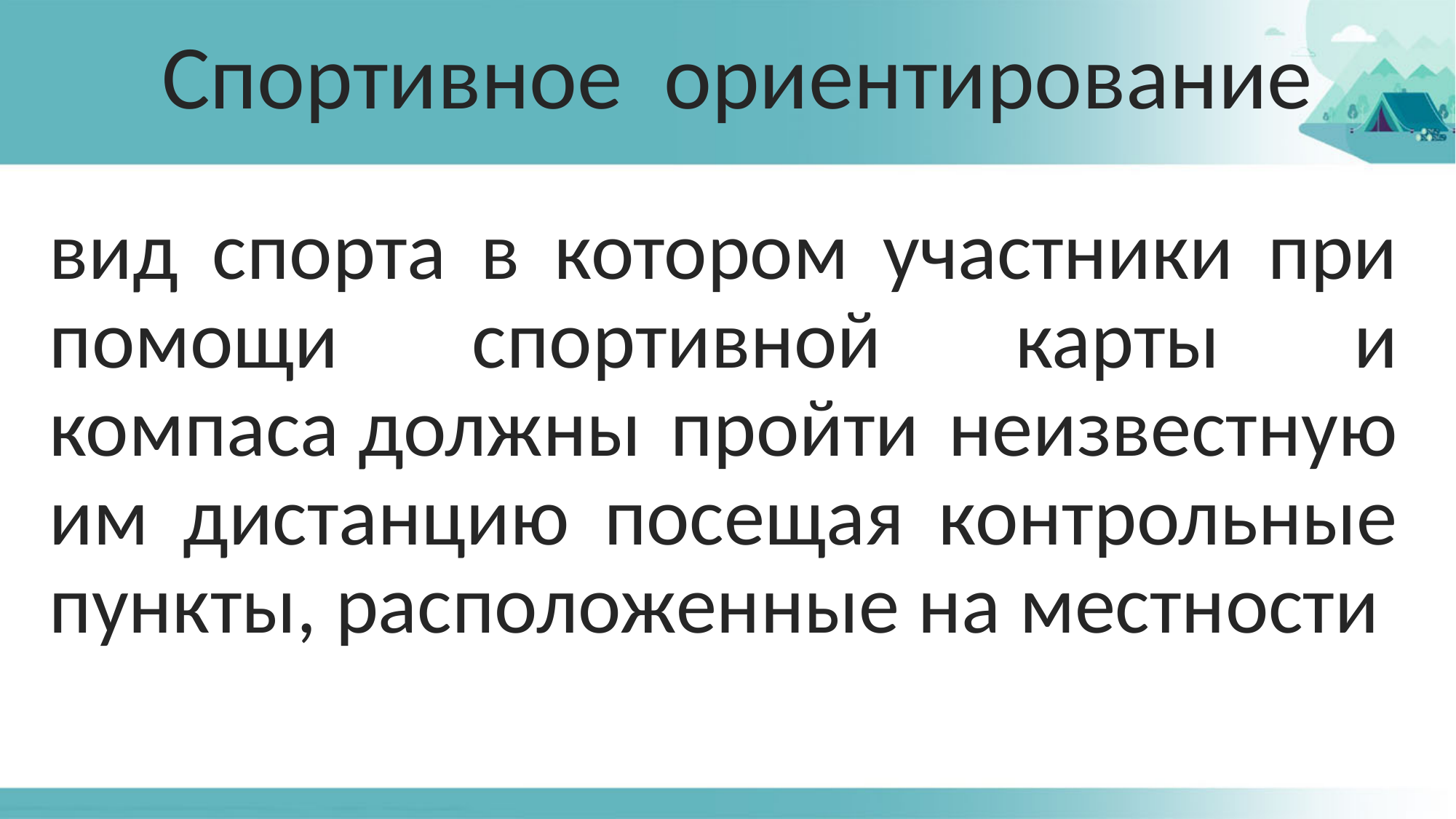

# Спортивное  ориентирование
вид спорта в котором участники при помощи спортивной карты и компаса должны пройти неизвестную им дистанцию посещая контрольные пункты, расположенные на местности